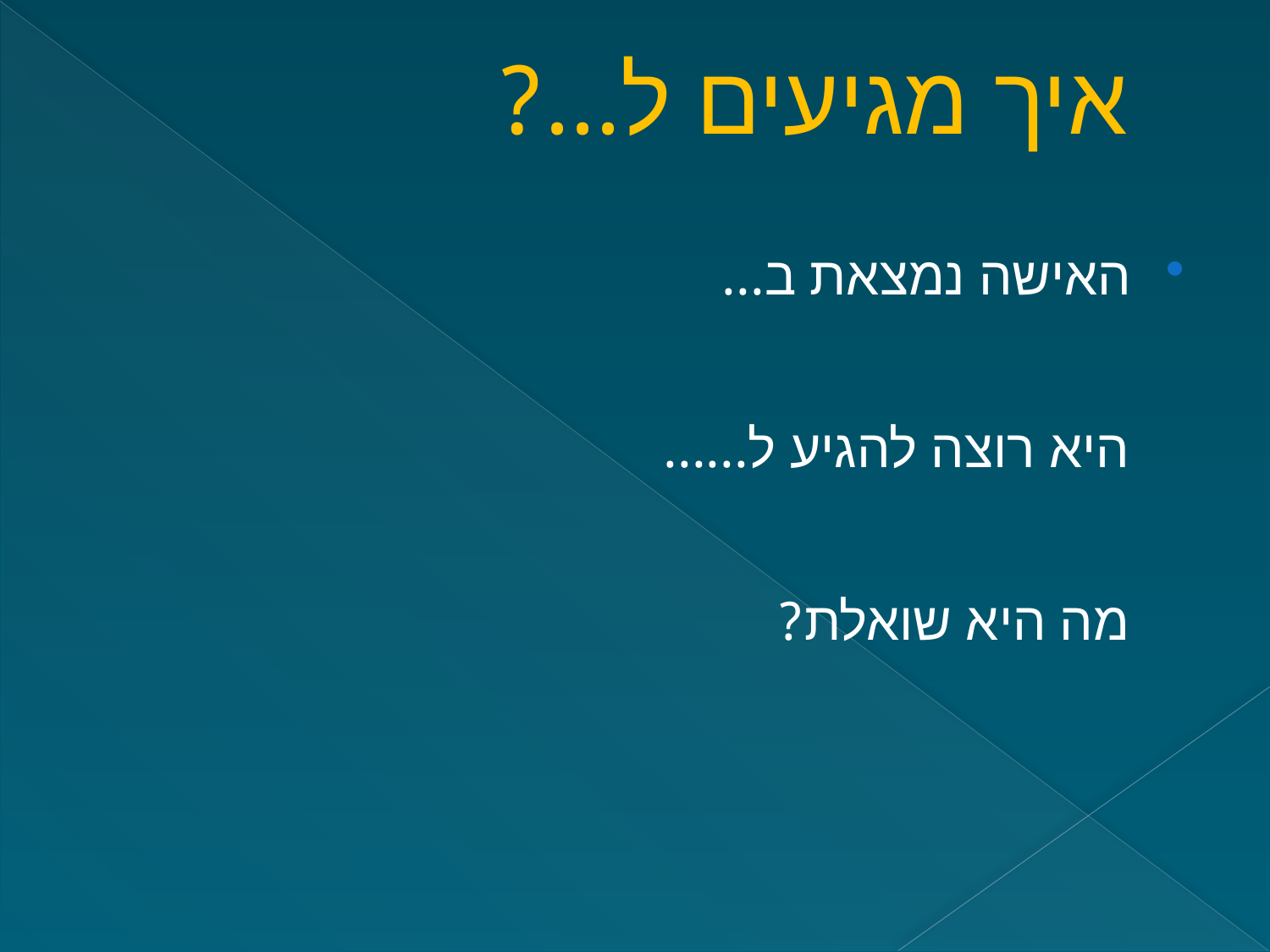

# איך מגיעים ל...?
האישה נמצאת ב...

    היא רוצה להגיע ל......
    מה היא שואלת?